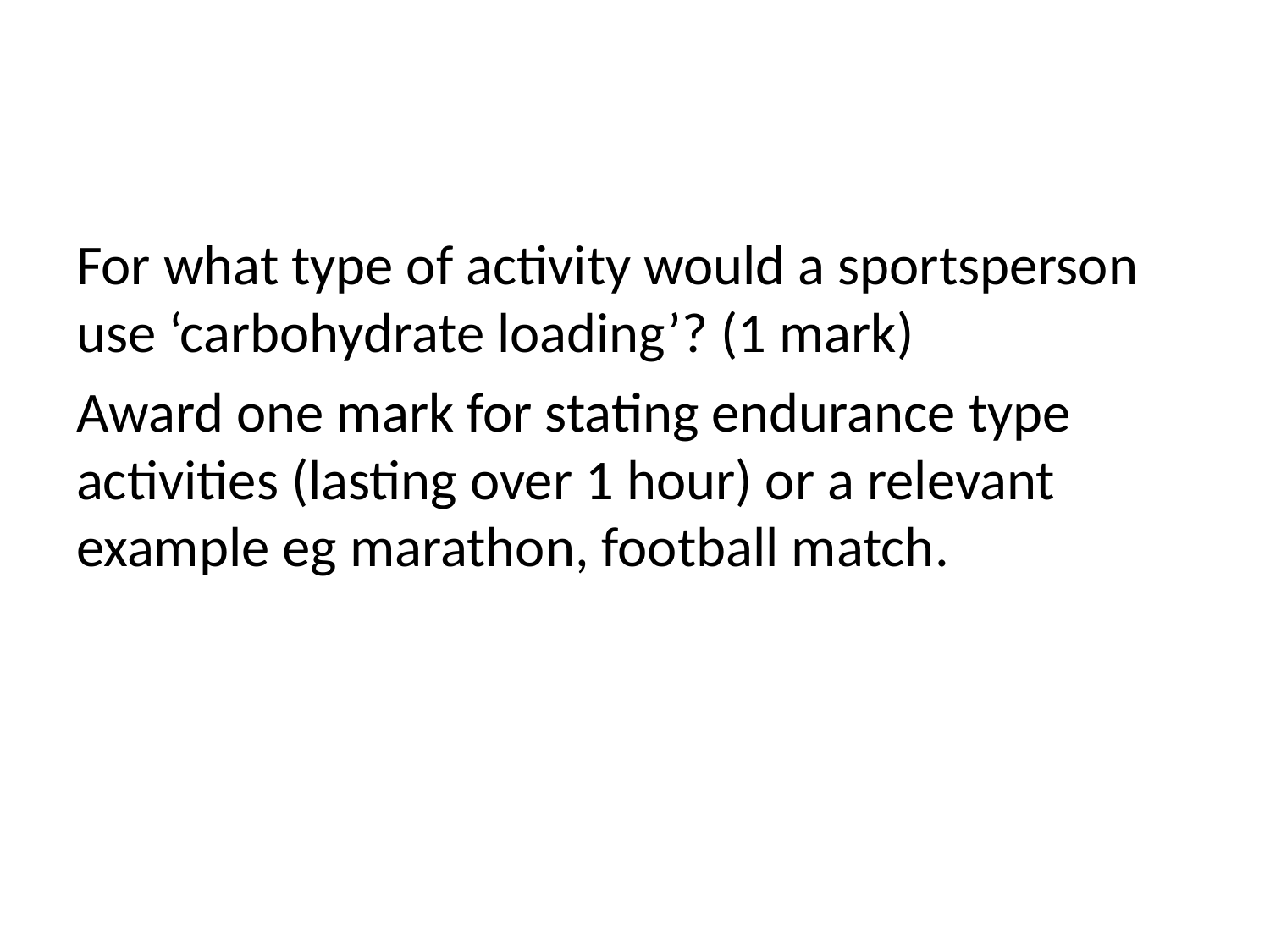

#
For what type of activity would a sportsperson use ‘carbohydrate loading’? (1 mark)
Award one mark for stating endurance type activities (lasting over 1 hour) or a relevant example eg marathon, football match.